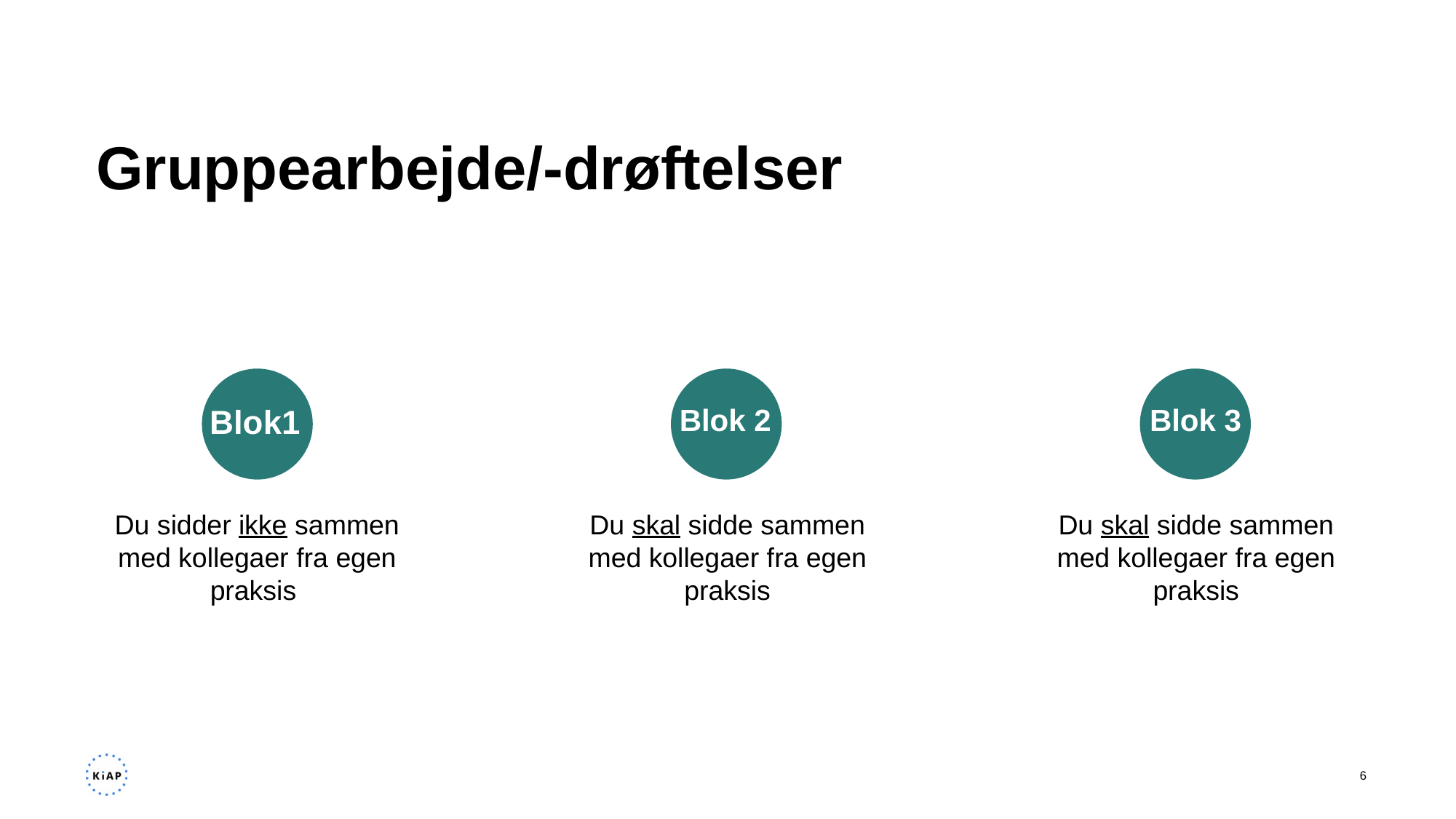

# Gruppearbejde/-drøftelser

Blok1
Blok 2
Blok 3
Du sidder ikke sammen med kollegaer fra egen praksis
Du skal sidde sammen med kollegaer fra egen praksis
Du skal sidde sammen med kollegaer fra egen praksis